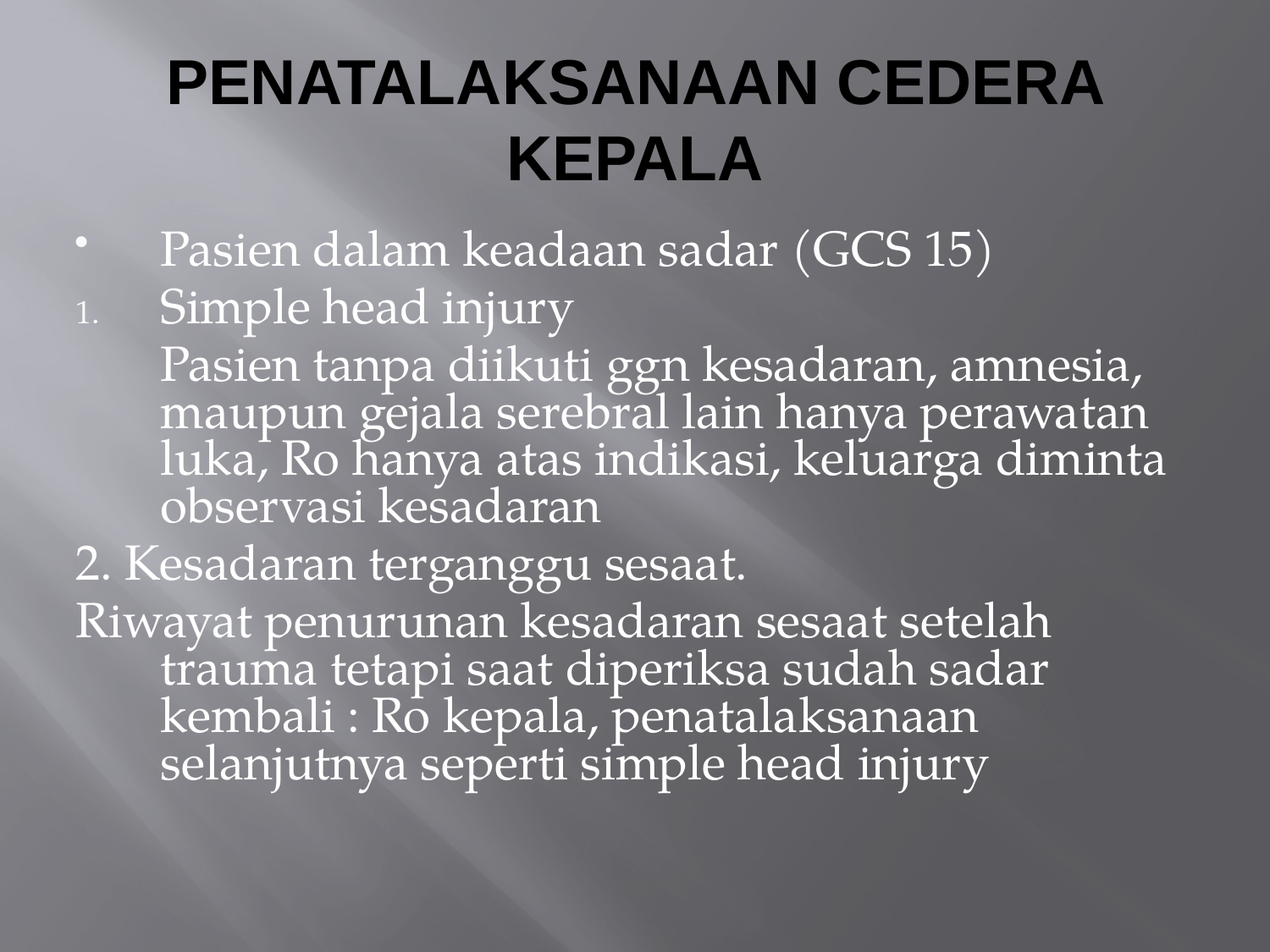

# PENATALAKSANAAN CEDERA KEPALA
Pasien dalam keadaan sadar (GCS 15)
Simple head injury
	Pasien tanpa diikuti ggn kesadaran, amnesia, maupun gejala serebral lain hanya perawatan luka, Ro hanya atas indikasi, keluarga diminta observasi kesadaran
2. Kesadaran terganggu sesaat.
Riwayat penurunan kesadaran sesaat setelah trauma tetapi saat diperiksa sudah sadar kembali : Ro kepala, penatalaksanaan selanjutnya seperti simple head injury